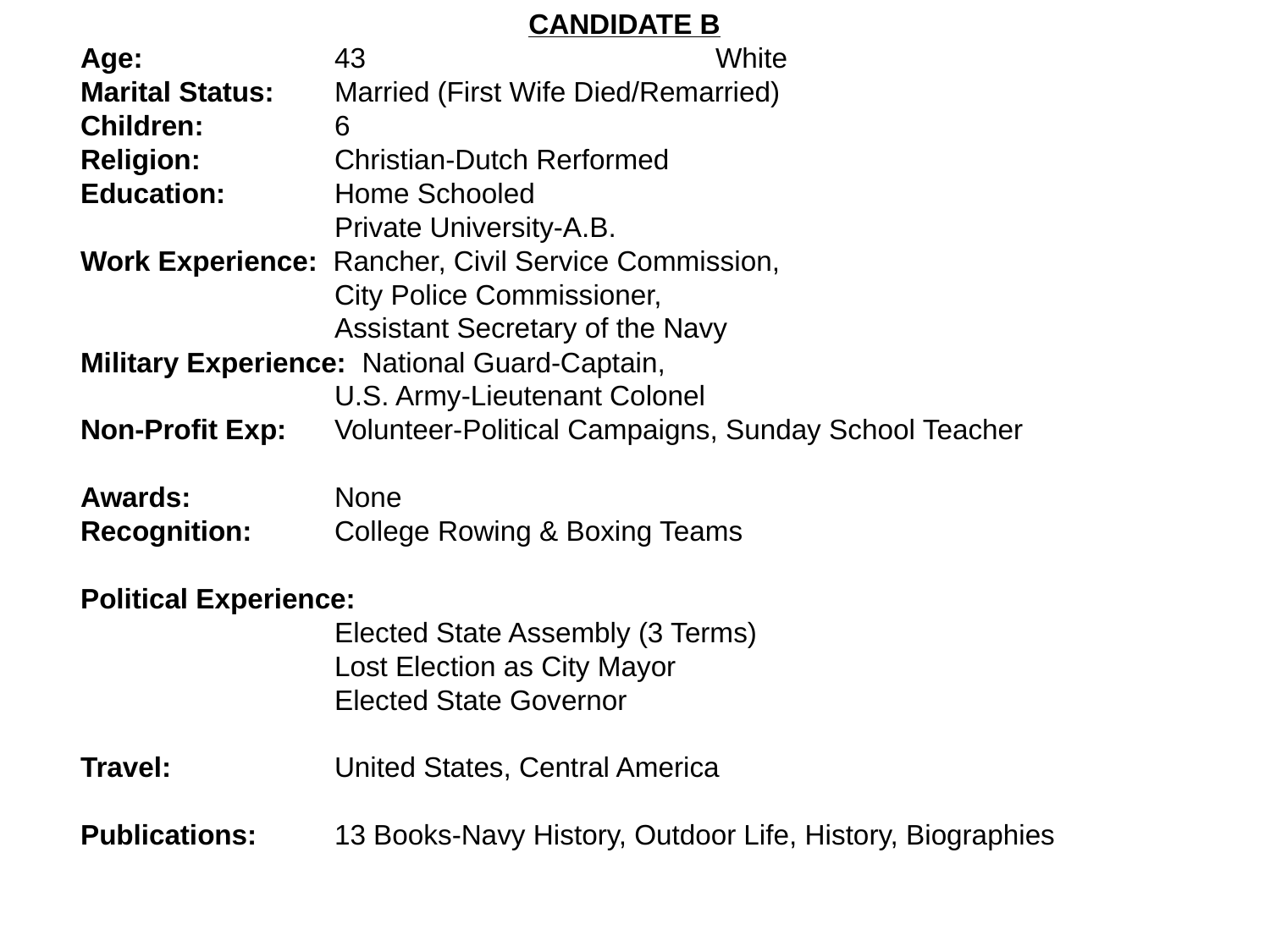

CANDIDATE B
Age:		43			White
Marital Status:	Married (First Wife Died/Remarried)
Children:		6
Religion:		Christian-Dutch Rerformed
Education:	Home Schooled
		Private University-A.B.
Work Experience:  Rancher, Civil Service Commission,
		City Police Commissioner,
		Assistant Secretary of the Navy
Military Experience:  National Guard-Captain,
		U.S. Army-Lieutenant Colonel
Non-Profit Exp:  	Volunteer-Political Campaigns, Sunday School Teacher

Awards:  		None
Recognition:  	College Rowing & Boxing Teams

Political Experience:
		Elected State Assembly (3 Terms)
		Lost Election as City Mayor
		Elected State Governor

Travel:		United States, Central America

Publications:	13 Books-Navy History, Outdoor Life, History, Biographies